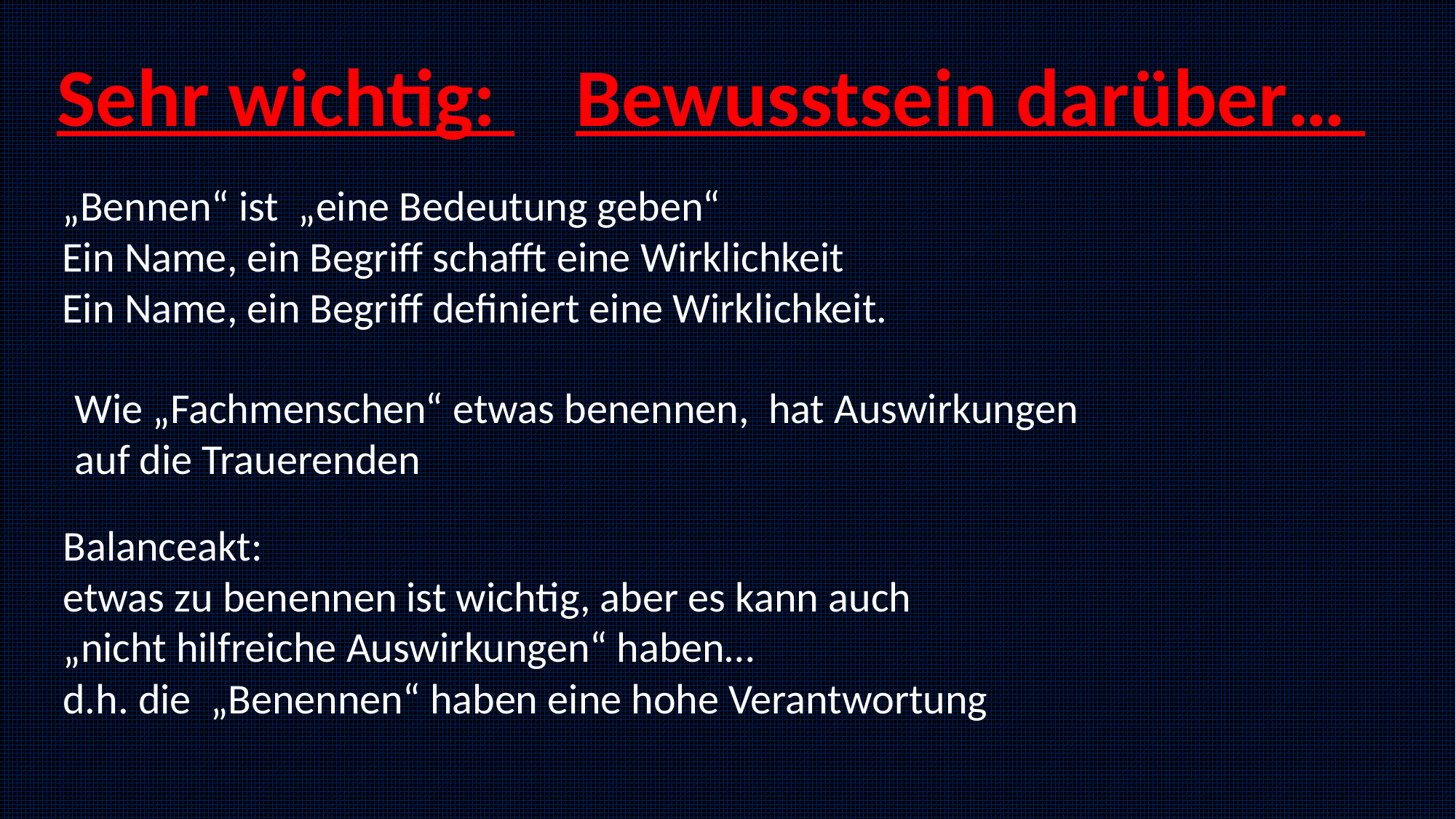

Sehr wichtig:
Bewusstsein darüber…
„Bennen“ ist  „eine Bedeutung geben“
Ein Name, ein Begriff schafft eine Wirklichkeit
Ein Name, ein Begriff definiert eine Wirklichkeit.
Wie „Fachmenschen“ etwas benennen,  hat Auswirkungen
auf die Trauerenden
Balanceakt:
etwas zu benennen ist wichtig, aber es kann auch
„nicht hilfreiche Auswirkungen“ haben…
d.h. die  „Benennen“ haben eine hohe Verantwortung